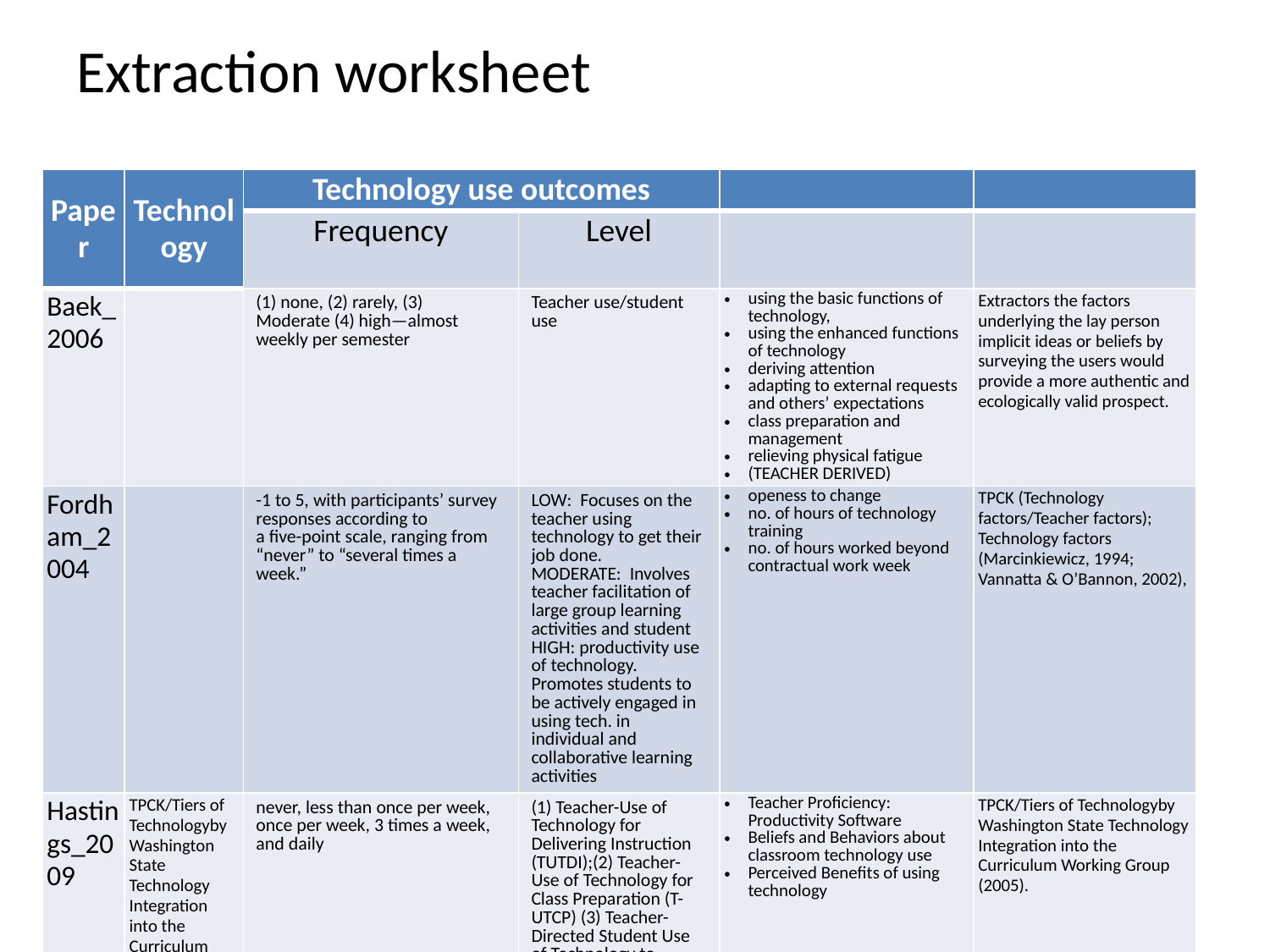

# Extraction worksheet
| Paper | Technology | Technology use outcomes |  |  |  |
| --- | --- | --- | --- | --- | --- |
|  |  | Frequency | Level |  |  |
| Baek\_2006 |  | (1) none, (2) rarely, (3) Moderate (4) high—almost weekly per semester | Teacher use/student use | using the basic functions of technology, using the enhanced functions of technology deriving attention adapting to external requests and others’ expectations class preparation and management relieving physical fatigue (TEACHER DERIVED) | Extractors the factors underlying the lay person implicit ideas or beliefs by surveying the users would provide a more authentic and ecologically valid prospect. |
| Fordham\_2004 |  | -1 to 5, with participants’ survey responses according to a five-point scale, ranging from “never” to “several times a week.” | LOW: Focuses on the teacher using technology to get their job done. MODERATE: Involves teacher facilitation of large group learning activities and student HIGH: productivity use of technology. Promotes students to be actively engaged in using tech. in individual and collaborative learning activities | openess to change no. of hours of technology training no. of hours worked beyond contractual work week | TPCK (Technology factors/Teacher factors); Technology factors (Marcinkiewicz, 1994; Vannatta & O’Bannon, 2002), |
| Hastings\_2009 | TPCK/Tiers of Technologyby Washington State Technology Integration into the Curriculum Working Group (2005). | never, less than once per week, once per week, 3 times a week, and daily | (1) Teacher-Use of Technology for Delivering Instruction (TUTDI);(2) Teacher-Use of Technology for Class Preparation (T-UTCP) (3) Teacher-Directed Student Use of Technology to Create Products (T-DSUTCP); (4) Teacher-Directed Student Use of Technology during Class Time (T-DSUTCT). | Teacher Proficiency: Productivity Software Beliefs and Behaviors about classroom technology use Perceived Benefits of using technology | TPCK/Tiers of Technologyby Washington State Technology Integration into the Curriculum Working Group (2005). |
| Hong\_2009 | TPCK (Teacher/Environment) | 5-point Likert scale ranging from never to daily use | utilization, integration, reorientation, and evolution (Welliver, 1989) | Attitude toward computer technology Attitude toward computer technology Computer literacy skills Hours of teachers’ technology education (10 hours) Number of computers in the classroom Age | TPCK (Teacher/Environment) |
| Johnson\_2006 | TPCK & Welliver’s (1989) Instructional Transformation Model (utilization, integration, reorientation, and evolution).) | ‘‘never (1)” to ‘‘daily (7)”. | DLE, Communication, Administration, all together (smartschools.be) | Years of teaching experience (total model score) Hours of professional development (familiarization) Level of education completed by teachers (reorientation) Teachers’ perception of principals’ knowledge of technology (utilization) | TPCK & Welliver’s (1989) Instructional Transformation Model (utilization, integration, reorientation, and evolution).) |
| Pynoo\_2011 | UTAUT | 0-3 (i.e., never, monthly, weekly, daily). | Drill & Practice, Tutorial, Simulation, Instructional Games, Problems Solving, Productivity Entry, adoption, adaptation, appropriation, and invention Sandholtz (1997) | Performance expectancy Effort expectancy Social influence Facilitating conditions Acceptance (Attitude, behavioural intention, s-r use) | UTAUT |
| Rickman\_2009 | 'Teacher+Env ('Teacher Personal Attribute + Environmental Variables= Variation in a Teacher’s use of Technology in the K???5 Classroom) | developed by van Braak et al. (2004). It consists of six 5-point Likert items (never, every term, monthly, weekly, daily) | Supportive use/classroom use | Teacher variables teaching philosophy software proficiency software availability ENV variables not significant | 'Teacher+Env ('Teacher Personal Attribute + Environmental Variables= Variation in a Teacher’s use of Technology in the K???5 Classroom) |
| Sang\_2010 | The study presents a relational model embracing a wide variety of internal teacher variables related to ICT integration. Building on available research (not UTAUT) |  |  | Indirect: constructivist beliefs. Perception of ICT policy, Attitudes towards ICt in education, Direct ICT motivation; Supportive use of ICT | The study presents a relational model embracing a wide variety of internal teacher variables related to ICT integration. Building on available research (not UTAUT) |
|  |  |  |  |  |  |
25